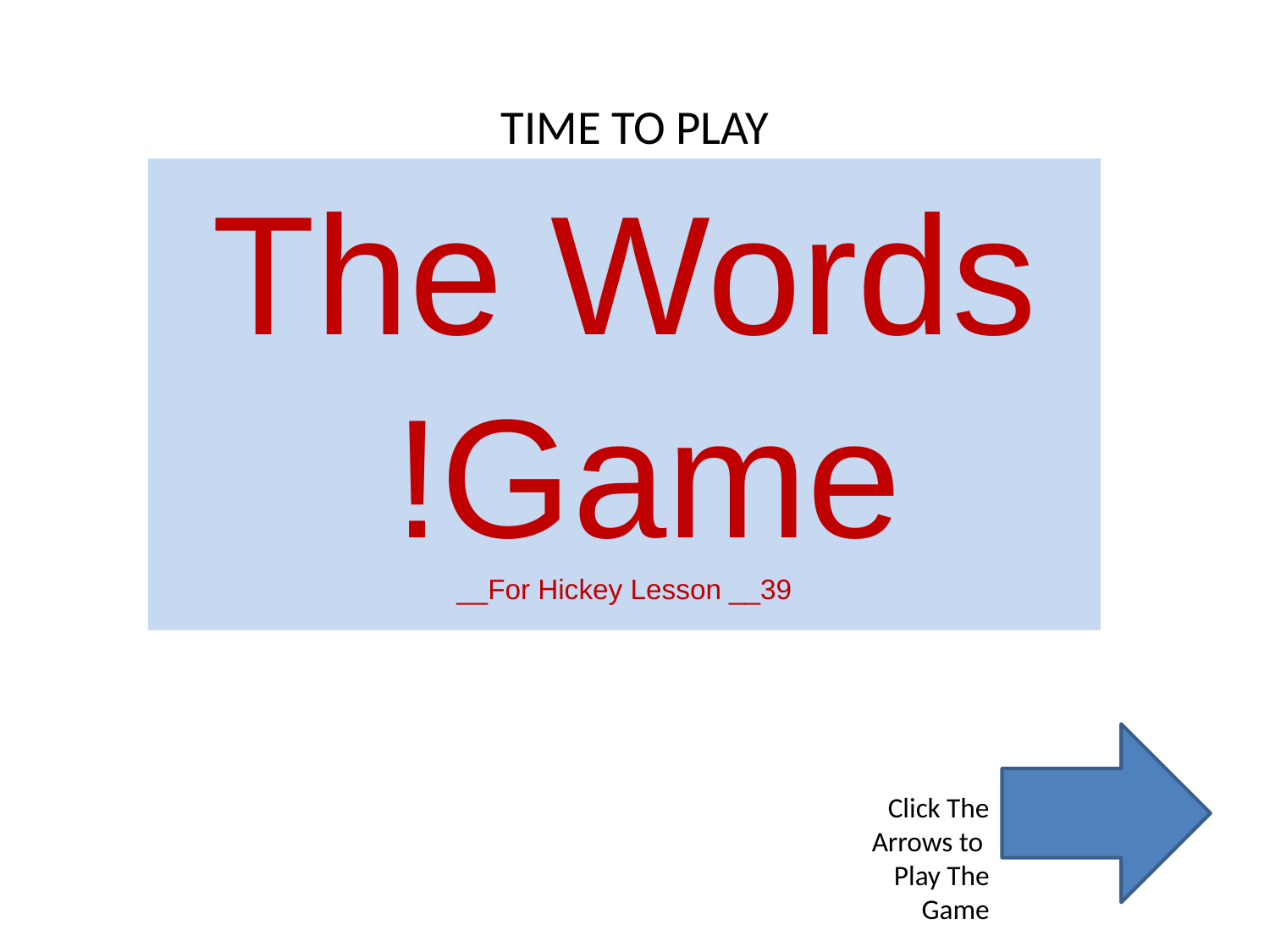

# TIME TO PLAY
The Words Game!
For Hickey Lesson __39__

Click The Arrows to  Play The Game